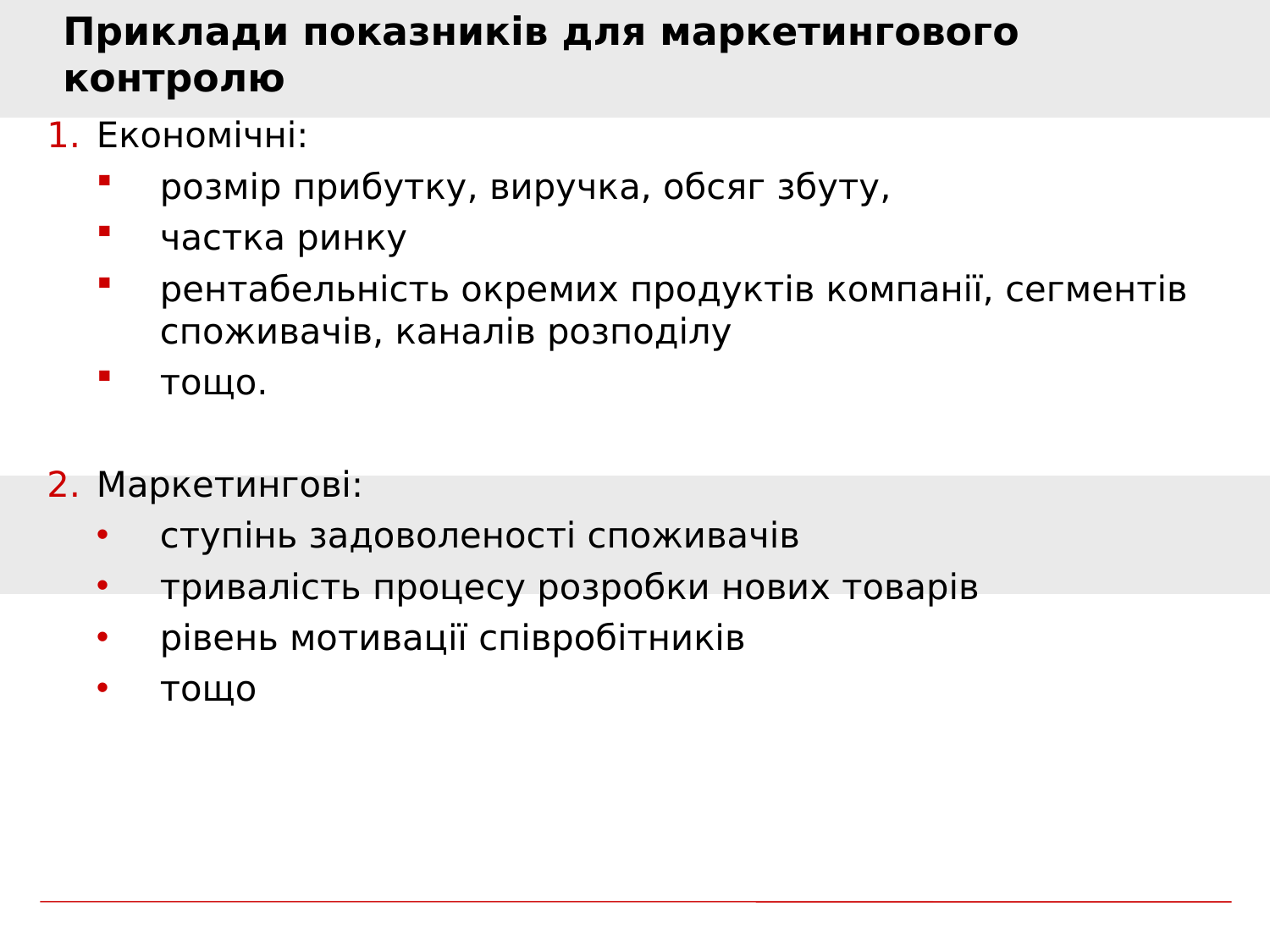

Приклади показників для маркетингового контролю
Економічні:
розмір прибутку, виручка, обсяг збуту,
частка ринку
рентабельність окремих продуктів компанії, сегментів споживачів, каналів розподілу
тощо.

Маркетингові:
ступінь задоволеності споживачів
тривалість процесу розробки нових товарів
рівень мотивації співробітників
тощо